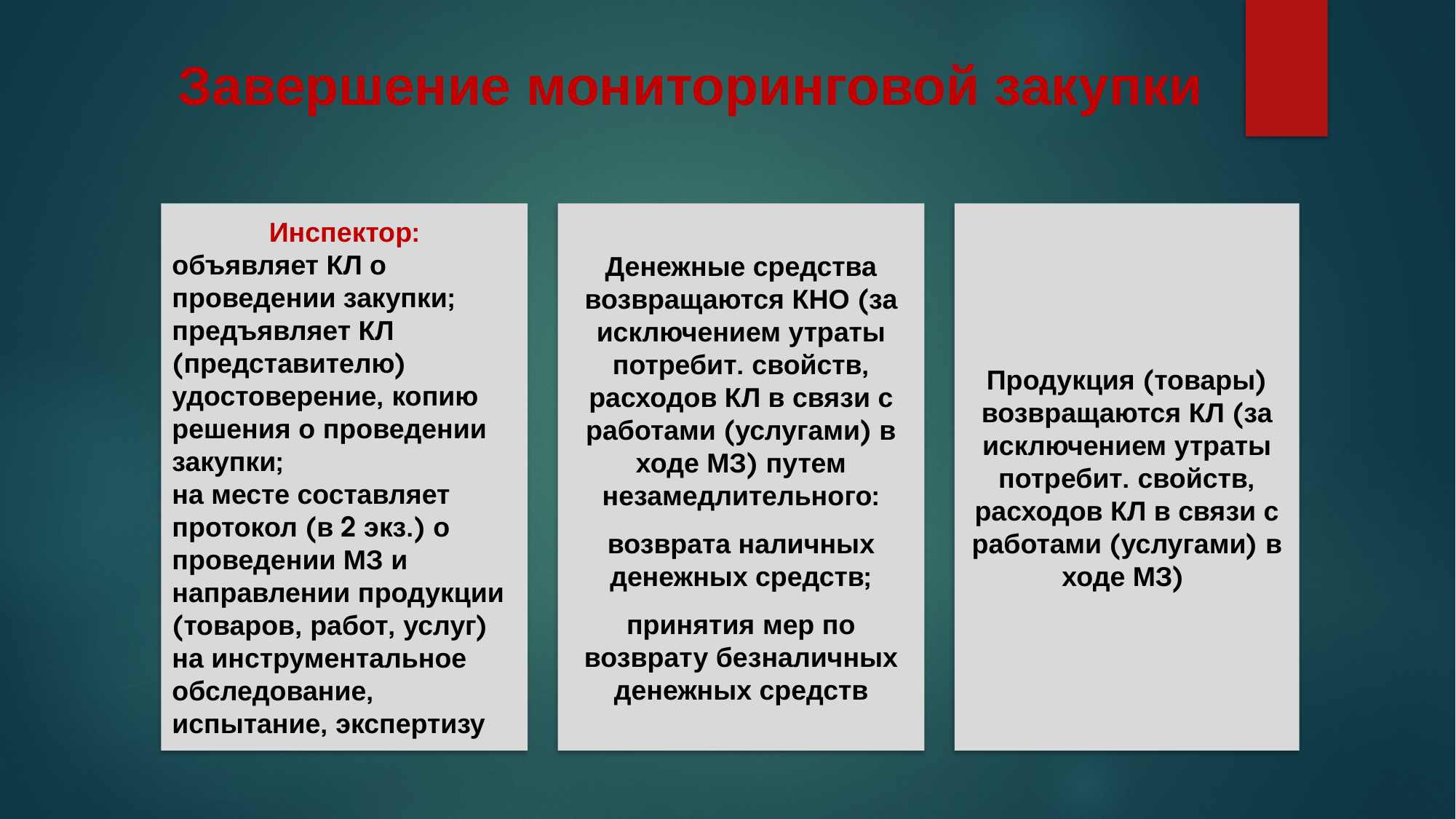

# Завершение мониторинговой закупки
Инспектор:
объявляет КЛ о проведении закупки;
предъявляет КЛ (представителю) удостоверение, копию решения о проведении закупки;
на месте составляет протокол (в 2 экз.) о проведении МЗ и направлении продукции (товаров, работ, услуг) на инструментальное обследование, испытание, экспертизу
Денежные средства возвращаются КНО (за исключением утраты потребит. свойств, расходов КЛ в связи с работами (услугами) в ходе МЗ) путем незамедлительного:
возврата наличных денежных средств;
принятия мер по возврату безналичных денежных средств
Продукция (товары) возвращаются КЛ (за исключением утраты потребит. свойств, расходов КЛ в связи с работами (услугами) в ходе МЗ)